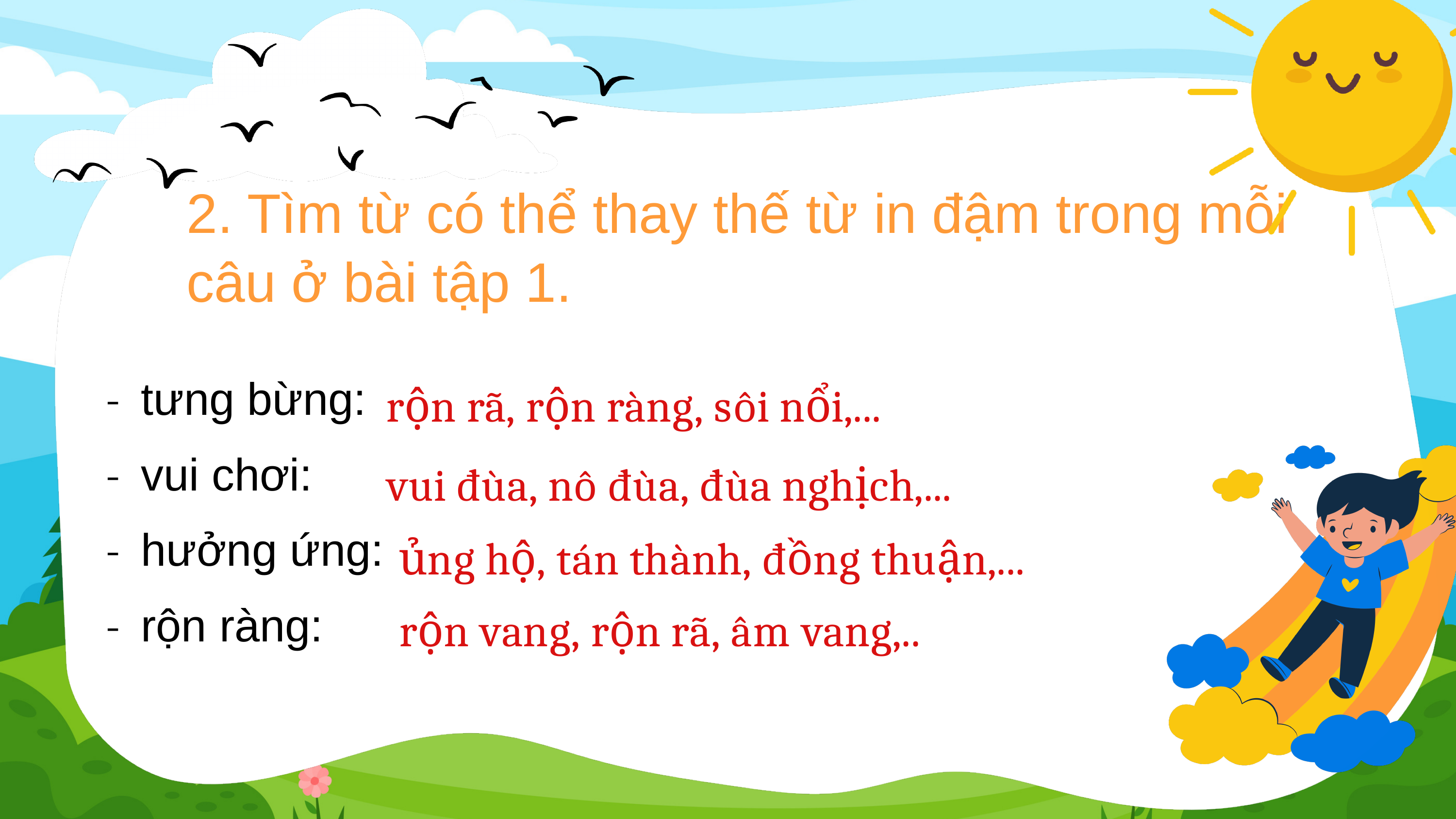

2. Tìm từ có thể thay thế từ in đậm trong mỗi câu ở bài tập 1.

rộn rã, rộn ràng, sôi nổi,...
-  tưng bừng:
-  vui chơi:
-  hưởng ứng:
-  rộn ràng:
vui đùa, nô đùa, đùa nghịch,...

ủng hộ, tán thành, đồng thuận,...
rộn vang, rộn rã, âm vang,..